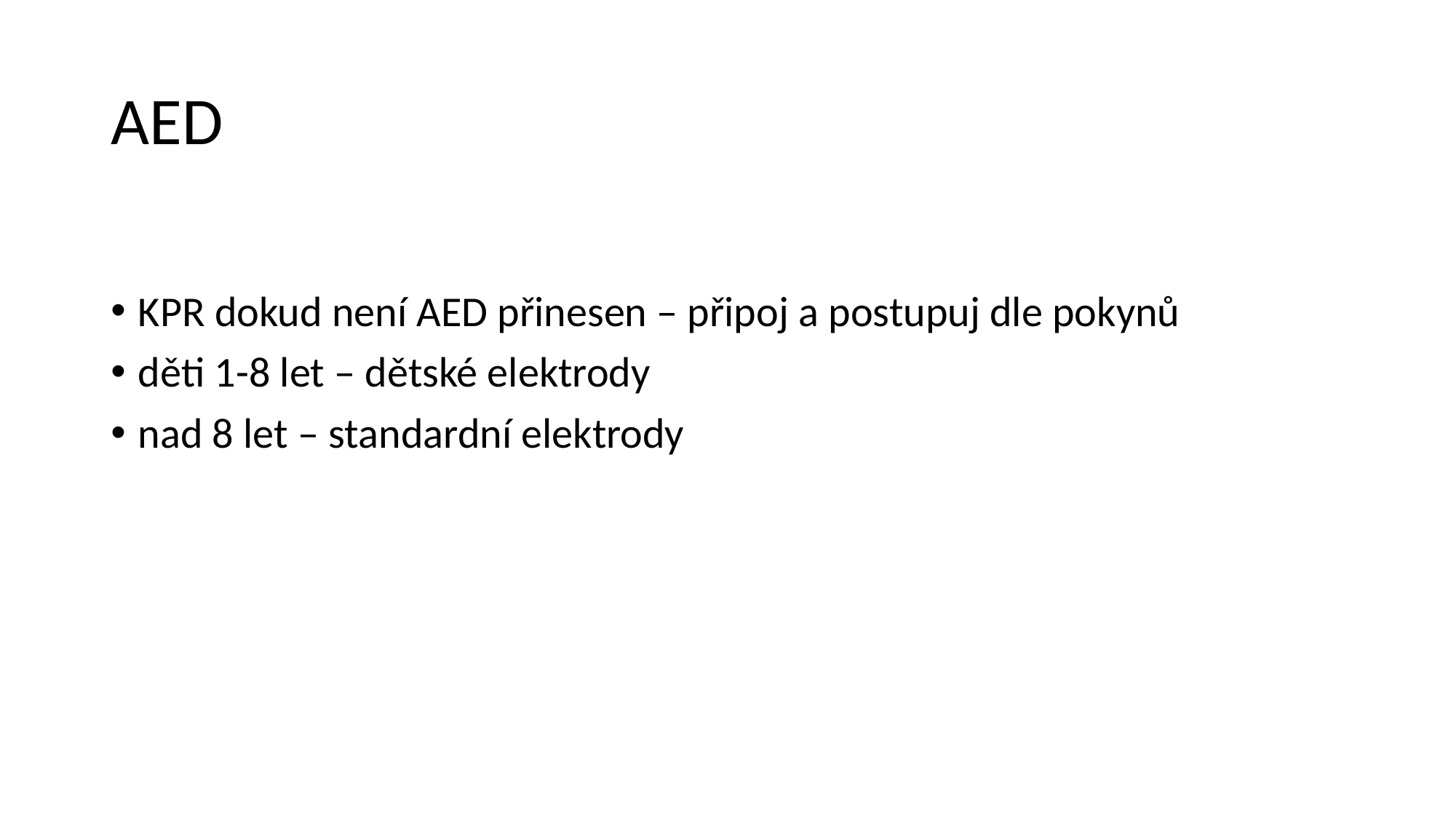

# AED

KPR dokud není AED přinesen – připoj a postupuj dle pokynů
děti 1-8 let – dětské elektrody
nad 8 let – standardní elektrody